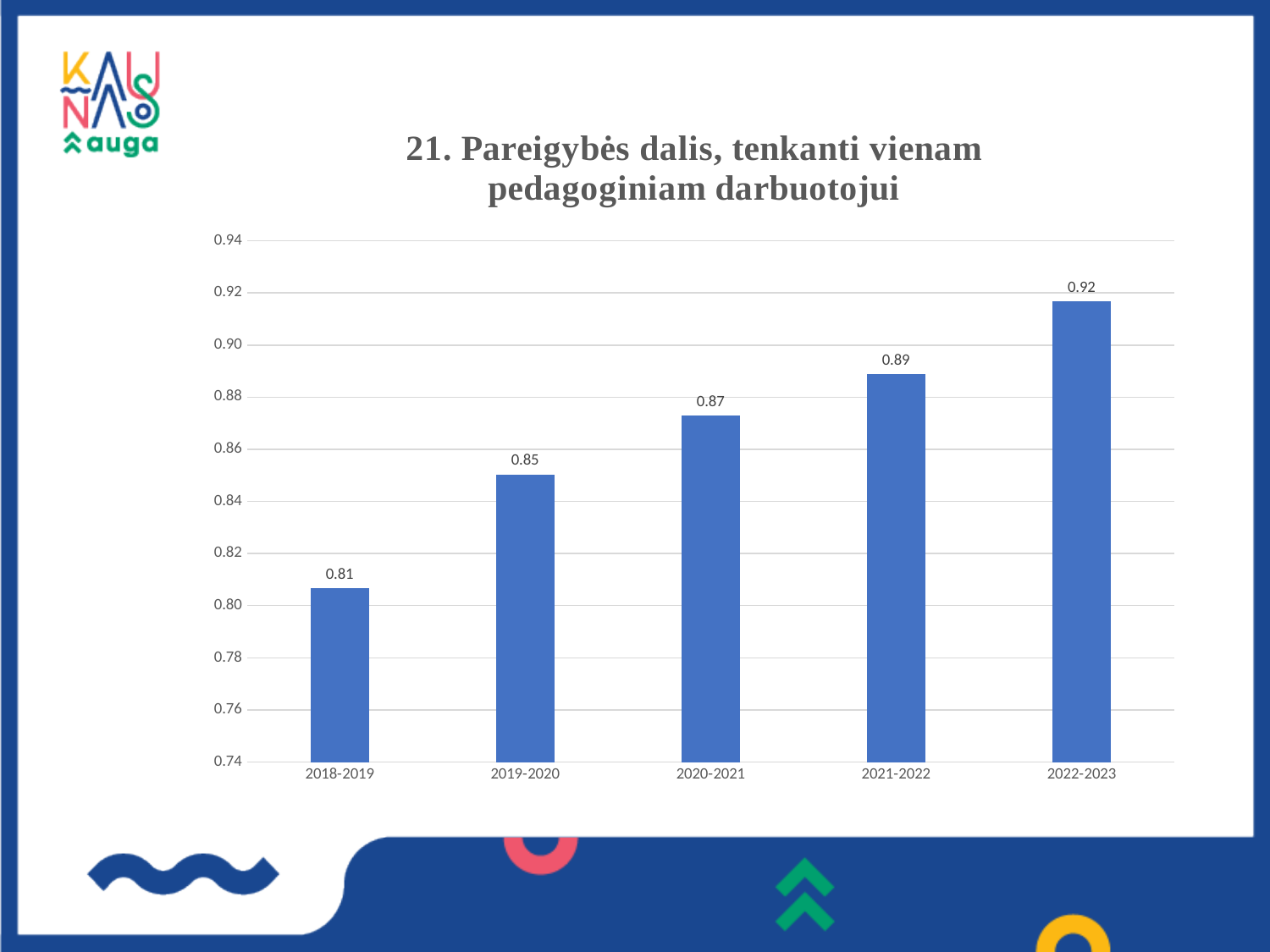

### Chart: 21. Pareigybės dalis, tenkanti vienam pedagoginiam darbuotojui

| Category | Pareigybės dalis tenkanti vienam pedagoginiam darbuotojui |
|---|---|
| 2018-2019 | 0.8067827801511666 |
| 2019-2020 | 0.8503333333333334 |
| 2020-2021 | 0.8729867549668875 |
| 2021-2022 | 0.8889412962334577 |
| 2022-2023 | 0.9167184915646708 |